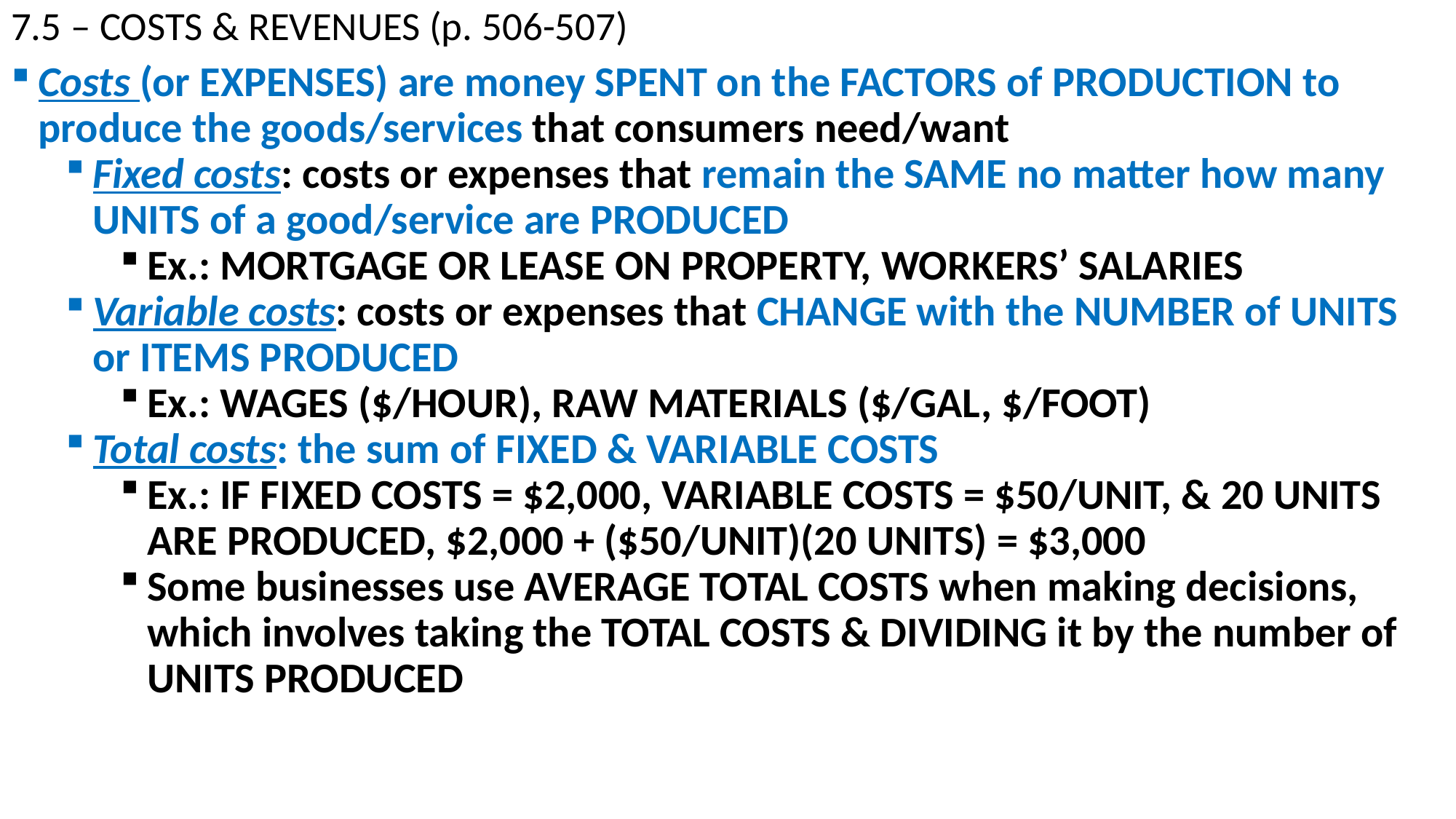

# 7.5 – COSTS & REVENUES (p. 506-507)
Costs (or EXPENSES) are money SPENT on the FACTORS of PRODUCTION to produce the goods/services that consumers need/want
Fixed costs: costs or expenses that remain the SAME no matter how many UNITS of a good/service are PRODUCED
Ex.: MORTGAGE OR LEASE ON PROPERTY, WORKERS’ SALARIES
Variable costs: costs or expenses that CHANGE with the NUMBER of UNITS or ITEMS PRODUCED
Ex.: WAGES ($/HOUR), RAW MATERIALS ($/GAL, $/FOOT)
Total costs: the sum of FIXED & VARIABLE COSTS
Ex.: IF FIXED COSTS = $2,000, VARIABLE COSTS = $50/UNIT, & 20 UNITS ARE PRODUCED, $2,000 + ($50/UNIT)(20 UNITS) = $3,000
Some businesses use AVERAGE TOTAL COSTS when making decisions, which involves taking the TOTAL COSTS & DIVIDING it by the number of UNITS PRODUCED